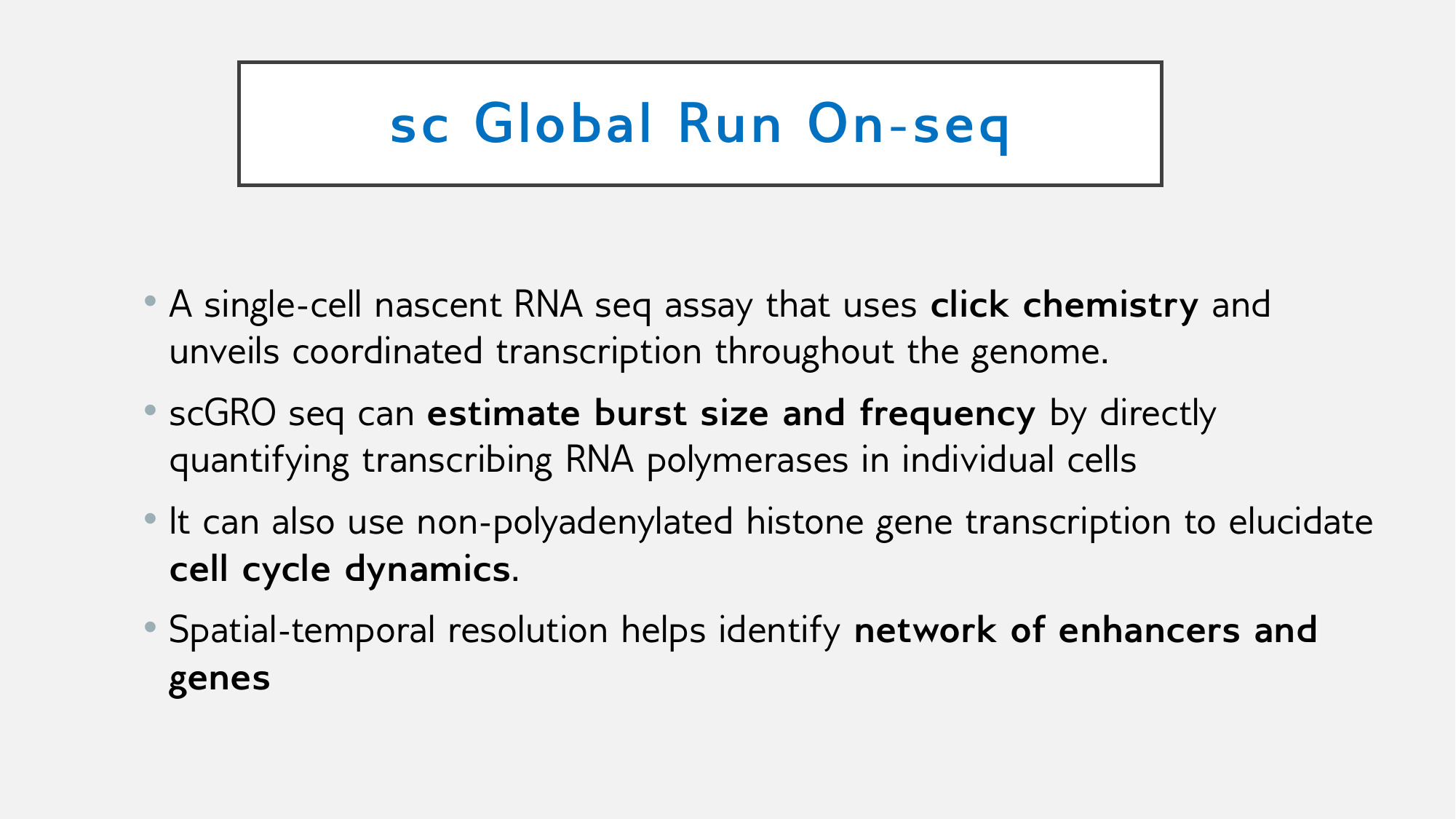

# sc Global Run On-seq
A single-cell nascent RNA seq assay that uses click chemistry and unveils coordinated transcription throughout the genome.
scGRO seq can estimate burst size and frequency by directly quantifying transcribing RNA polymerases in individual cells
It can also use non-polyadenylated histone gene transcription to elucidate cell cycle dynamics.
Spatial-temporal resolution helps identify network of enhancers and genes